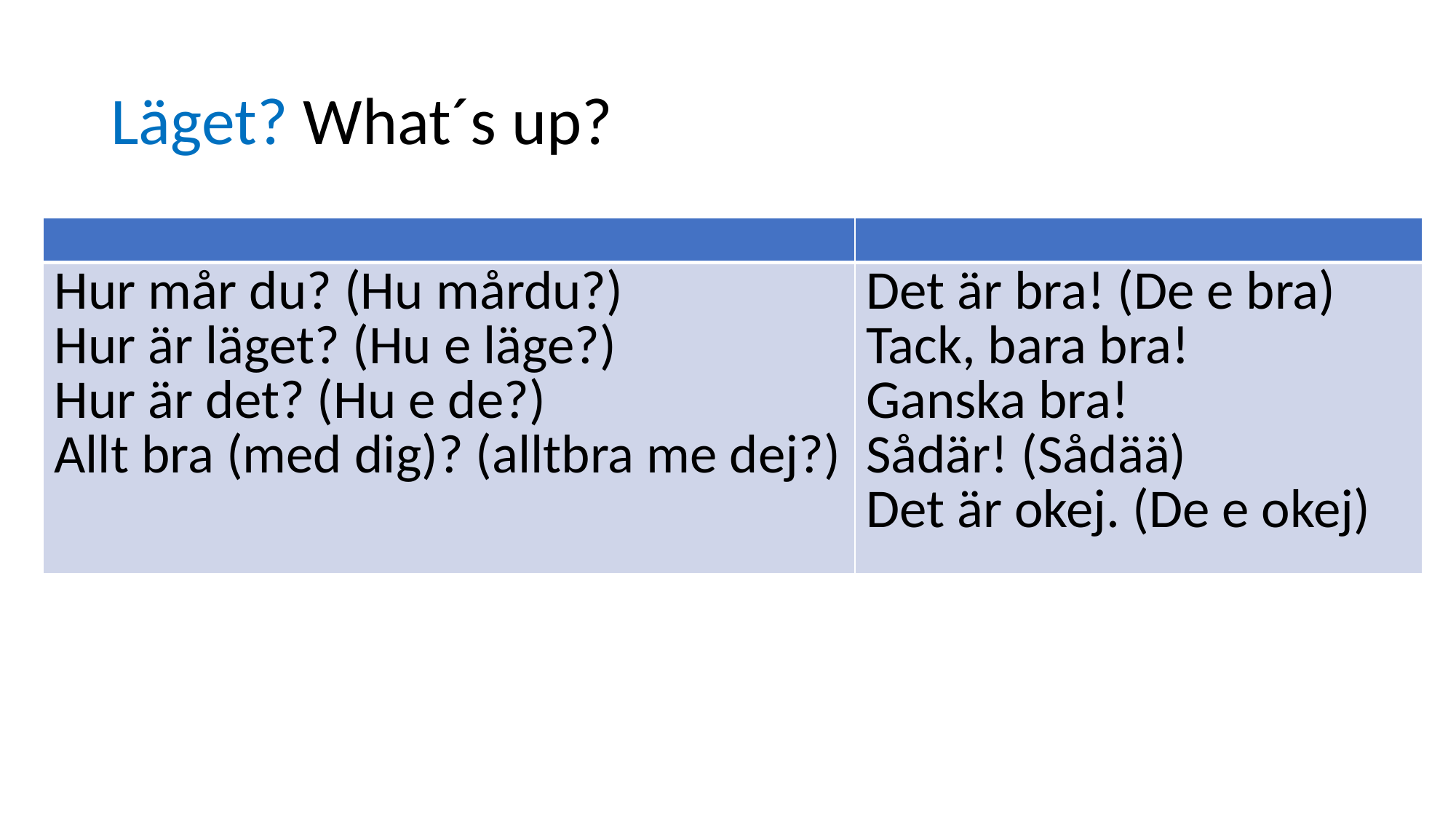

# Läget? What´s up?
|  |  |
| --- | --- |
| Hur mår du? (Hu mårdu?) Hur är läget? (Hu e läge?) Hur är det? (Hu e de?) Allt bra (med dig)? (alltbra me dej?) | Det är bra! (De e bra) Tack, bara bra! Ganska bra! Sådär! (Sådää) Det är okej. (De e okej) |